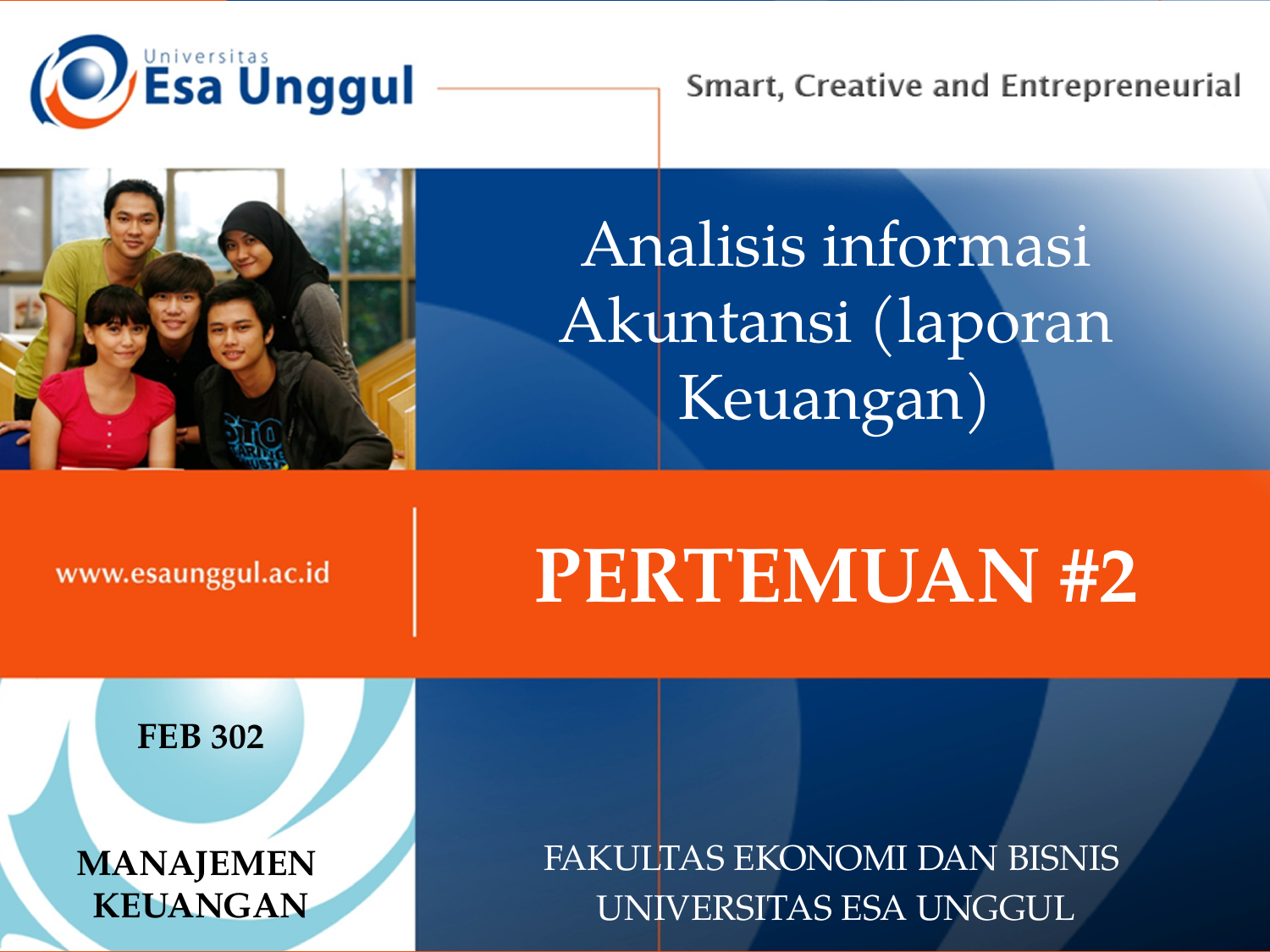

# Analisis informasi Akuntansi (laporan Keuangan)
PERTEMUAN #2
FEB 302

MANAJEMEN
KEUANGAN
FAKULTAS EKONOMI DAN BISNIS
UNIVERSITAS ESA UNGGUL